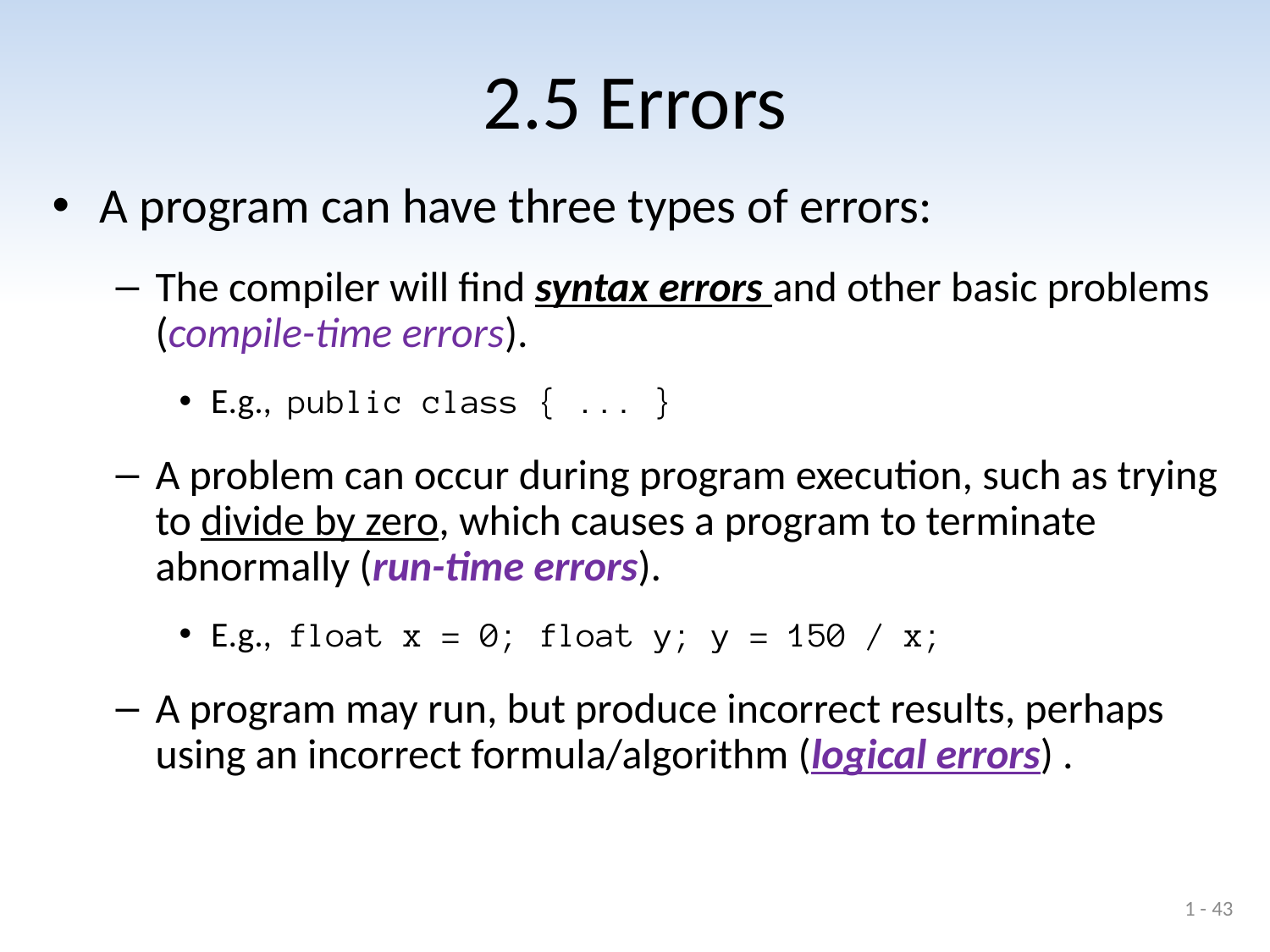

# 2.5 Errors
A program can have three types of errors:
The compiler will find syntax errors and other basic problems (compile-time errors).
E.g.,  public class { ... }
A problem can occur during program execution, such as trying to divide by zero, which causes a program to terminate abnormally (run-time errors).
E.g.,  float x = 0; float y; y = 150 / x;
A program may run, but produce incorrect results, perhaps using an incorrect formula/algorithm (logical errors) .
1 - 43